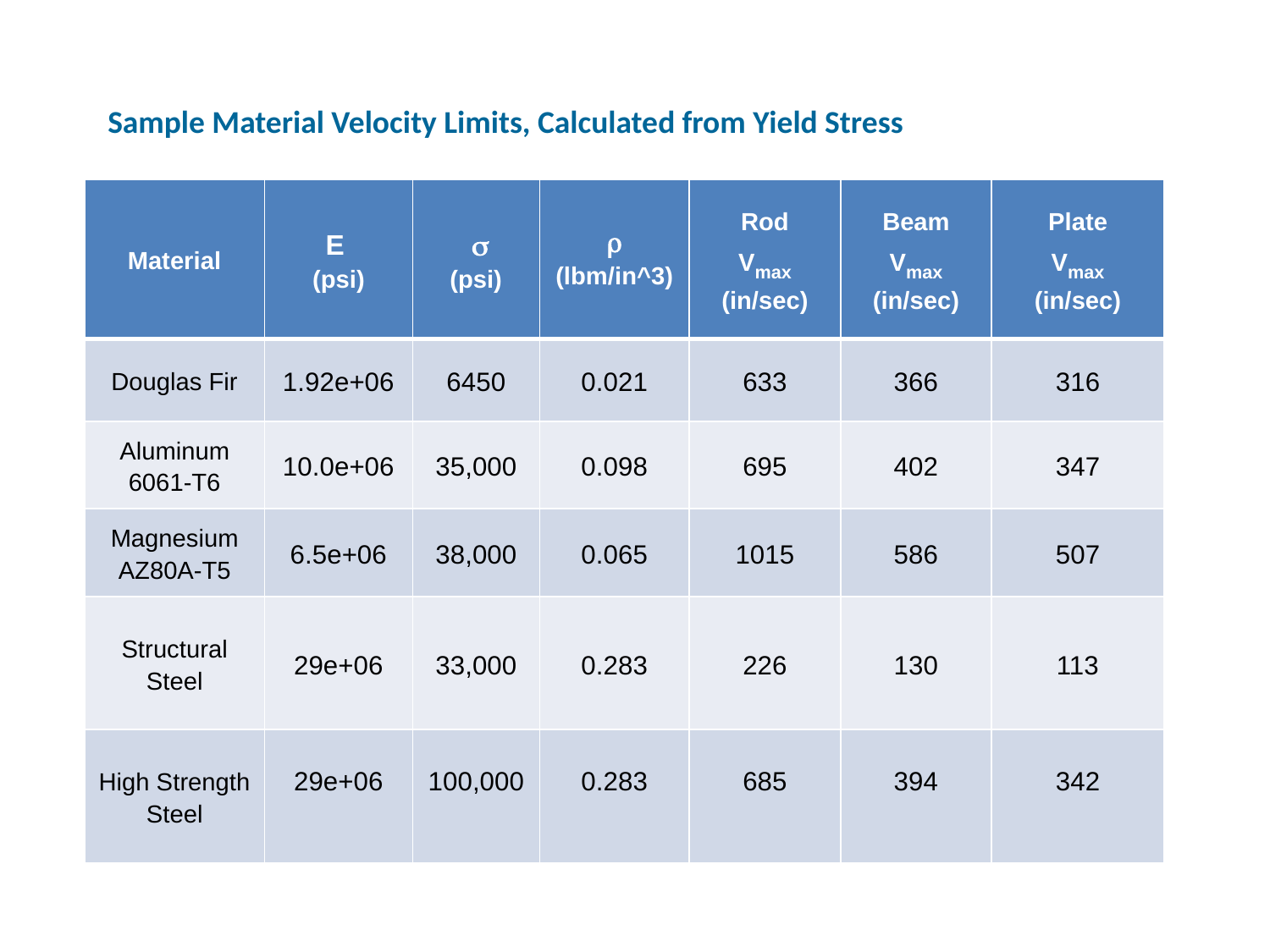

Sample Material Velocity Limits, Calculated from Yield Stress
| Material | E (psi) | σ (psi) | ρ (lbm/in^3) | Rod Vmax (in/sec) | Beam Vmax (in/sec) | Plate Vmax (in/sec) |
| --- | --- | --- | --- | --- | --- | --- |
| Douglas Fir | 1.92e+06 | 6450 | 0.021 | 633 | 366 | 316 |
| Aluminum 6061-T6 | 10.0e+06 | 35,000 | 0.098 | 695 | 402 | 347 |
| Magnesium AZ80A-T5 | 6.5e+06 | 38,000 | 0.065 | 1015 | 586 | 507 |
| Structural Steel | 29e+06 | 33,000 | 0.283 | 226 | 130 | 113 |
| High Strength Steel | 29e+06 | 100,000 | 0.283 | 685 | 394 | 342 |